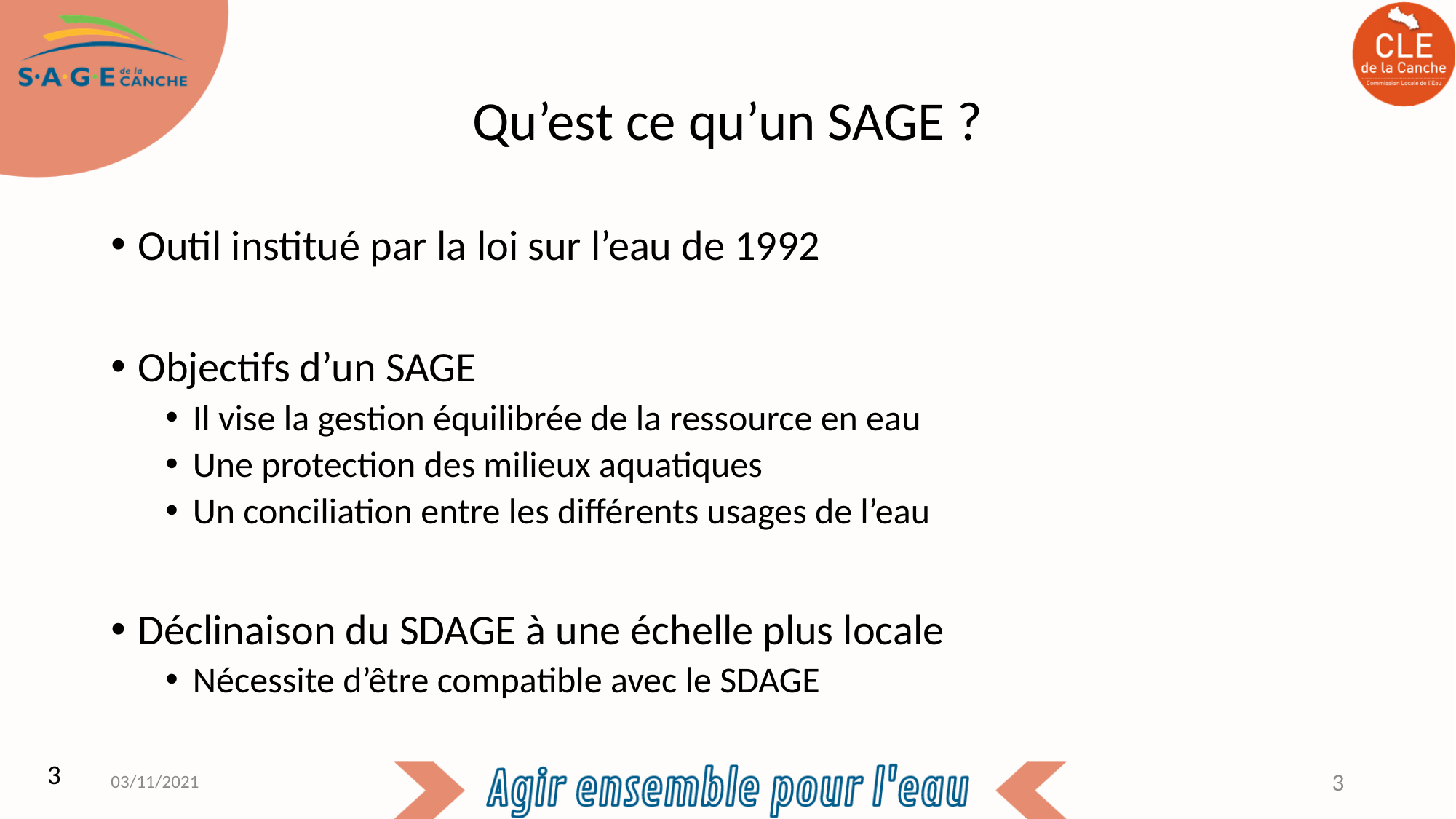

# Qu’est ce qu’un SAGE ?
Outil institué par la loi sur l’eau de 1992

Objectifs d’un SAGE
Il vise la gestion équilibrée de la ressource en eau
Une protection des milieux aquatiques
Un conciliation entre les différents usages de l’eau

Déclinaison du SDAGE à une échelle plus locale
Nécessite d’être compatible avec le SDAGE
3
03/11/2021
3